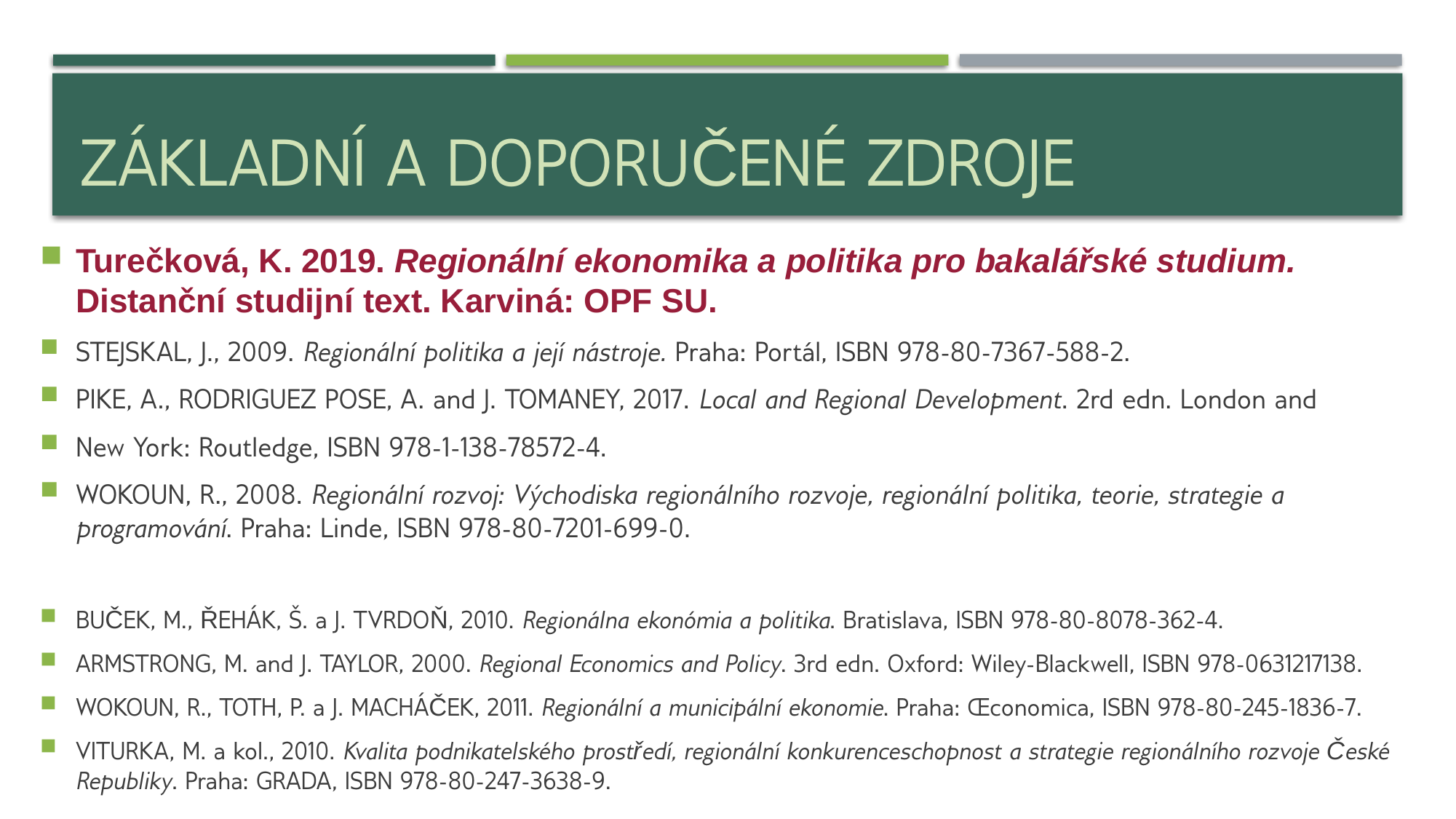

# Základní a doporučené zdroje
Turečková, K. 2019. Regionální ekonomika a politika pro bakalářské studium. Distanční studijní text. Karviná: OPF SU.
STEJSKAL, J., 2009. Regionální politika a její nástroje. Praha: Portál, ISBN 978-80-7367-588-2.
PIKE, A., RODRIGUEZ POSE, A. and J. TOMANEY, 2017. Local and Regional Development. 2rd edn. London and
New York: Routledge, ISBN 978-1-138-78572-4.
WOKOUN, R., 2008. Regionální rozvoj: Východiska regionálního rozvoje, regionální politika, teorie, strategie a programování. Praha: Linde, ISBN 978-80-7201-699-0.

BUČEK, M., ŘEHÁK, Š. a J. TVRDOŇ, 2010. Regionálna ekonómia a politika. Bratislava, ISBN 978-80-8078-362-4.
ARMSTRONG, M. and J. TAYLOR, 2000. Regional Economics and Policy. 3rd edn. Oxford: Wiley-Blackwell, ISBN 978-0631217138.
WOKOUN, R., TOTH, P. a J. MACHÁČEK, 2011. Regionální a municipální ekonomie. Praha: Oeconomica, ISBN 978-80-245-1836-7.
VITURKA, M. a kol., 2010. Kvalita podnikatelského prostředí, regionální konkurenceschopnost a strategie regionálního rozvoje České Republiky. Praha: GRADA, ISBN 978-80-247-3638-9.